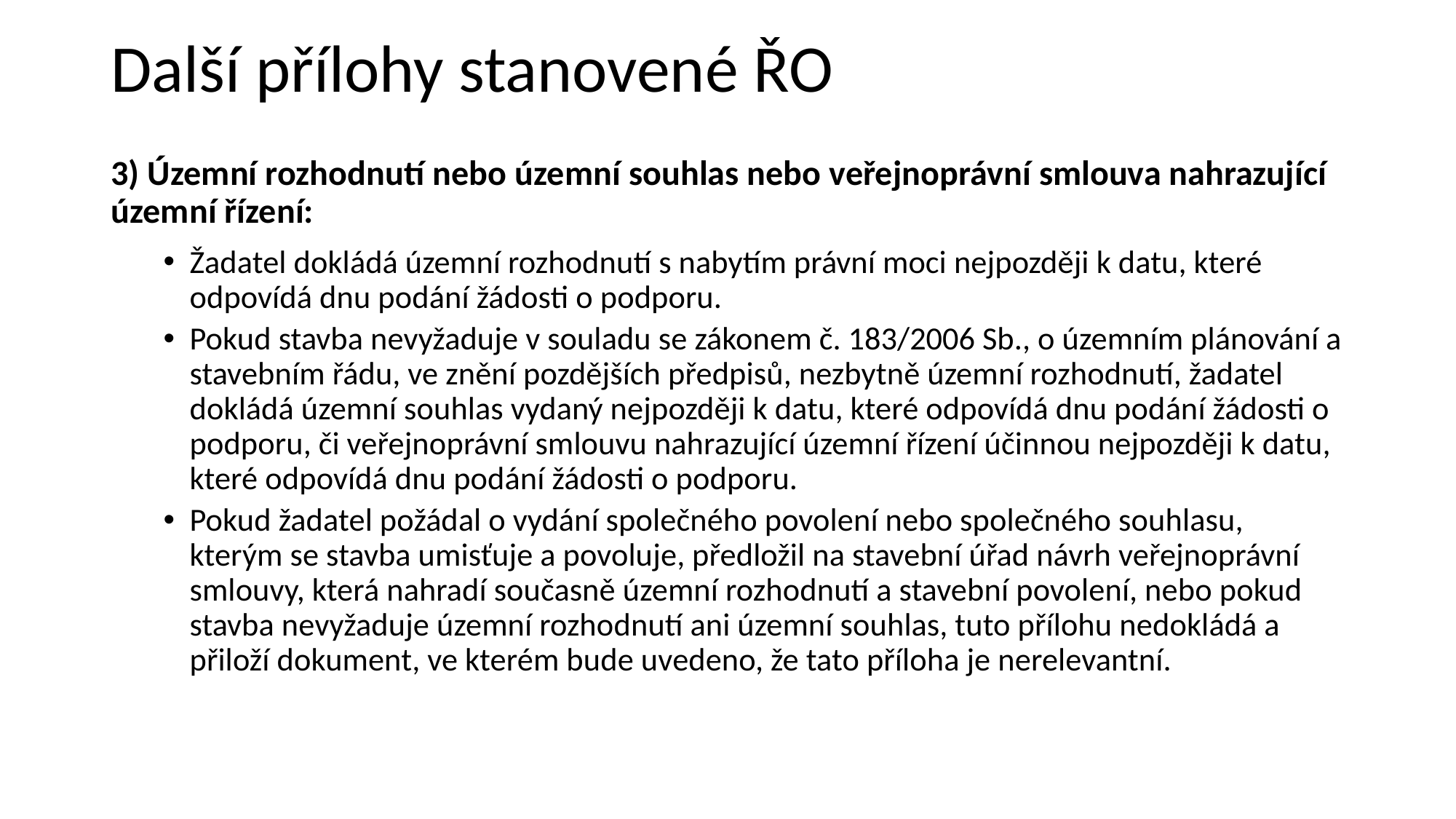

# Další přílohy stanovené ŘO
3) Územní rozhodnutí nebo územní souhlas nebo veřejnoprávní smlouva nahrazující územní řízení:
Žadatel dokládá územní rozhodnutí s nabytím právní moci nejpozději k datu, které odpovídá dnu podání žádosti o podporu.
Pokud stavba nevyžaduje v souladu se zákonem č. 183/2006 Sb., o územním plánování a stavebním řádu, ve znění pozdějších předpisů, nezbytně územní rozhodnutí, žadatel dokládá územní souhlas vydaný nejpozději k datu, které odpovídá dnu podání žádosti o podporu, či veřejnoprávní smlouvu nahrazující územní řízení účinnou nejpozději k datu, které odpovídá dnu podání žádosti o podporu.
Pokud žadatel požádal o vydání společného povolení nebo společného souhlasu, kterým se stavba umisťuje a povoluje, předložil na stavební úřad návrh veřejnoprávní smlouvy, která nahradí současně územní rozhodnutí a stavební povolení, nebo pokud stavba nevyžaduje územní rozhodnutí ani územní souhlas, tuto přílohu nedokládá a přiloží dokument, ve kterém bude uvedeno, že tato příloha je nerelevantní.